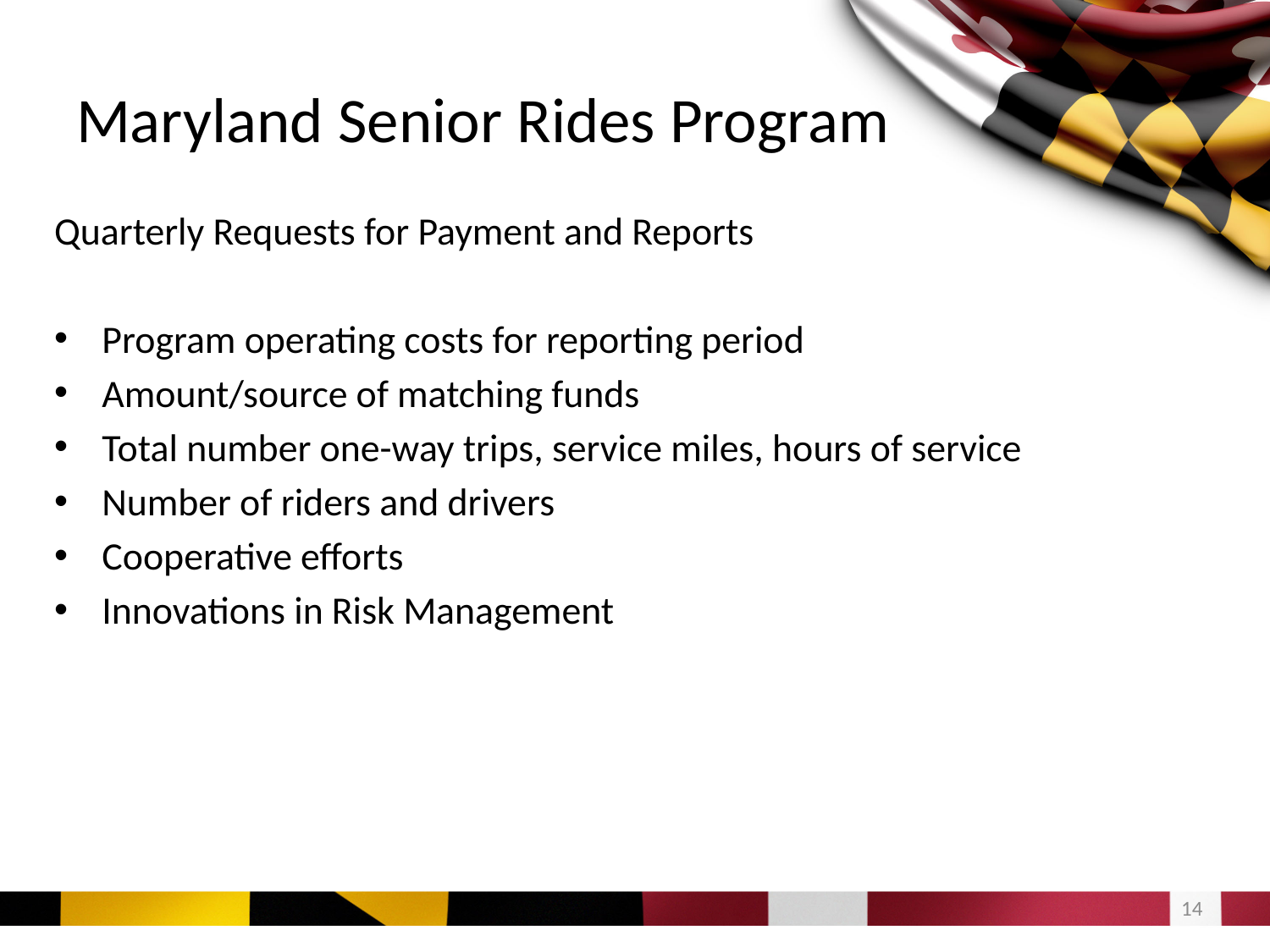

# Maryland Senior Rides Program
Quarterly Requests for Payment and Reports

Program operating costs for reporting period
Amount/source of matching funds
Total number one-way trips, service miles, hours of service
Number of riders and drivers
Cooperative efforts
Innovations in Risk Management

14